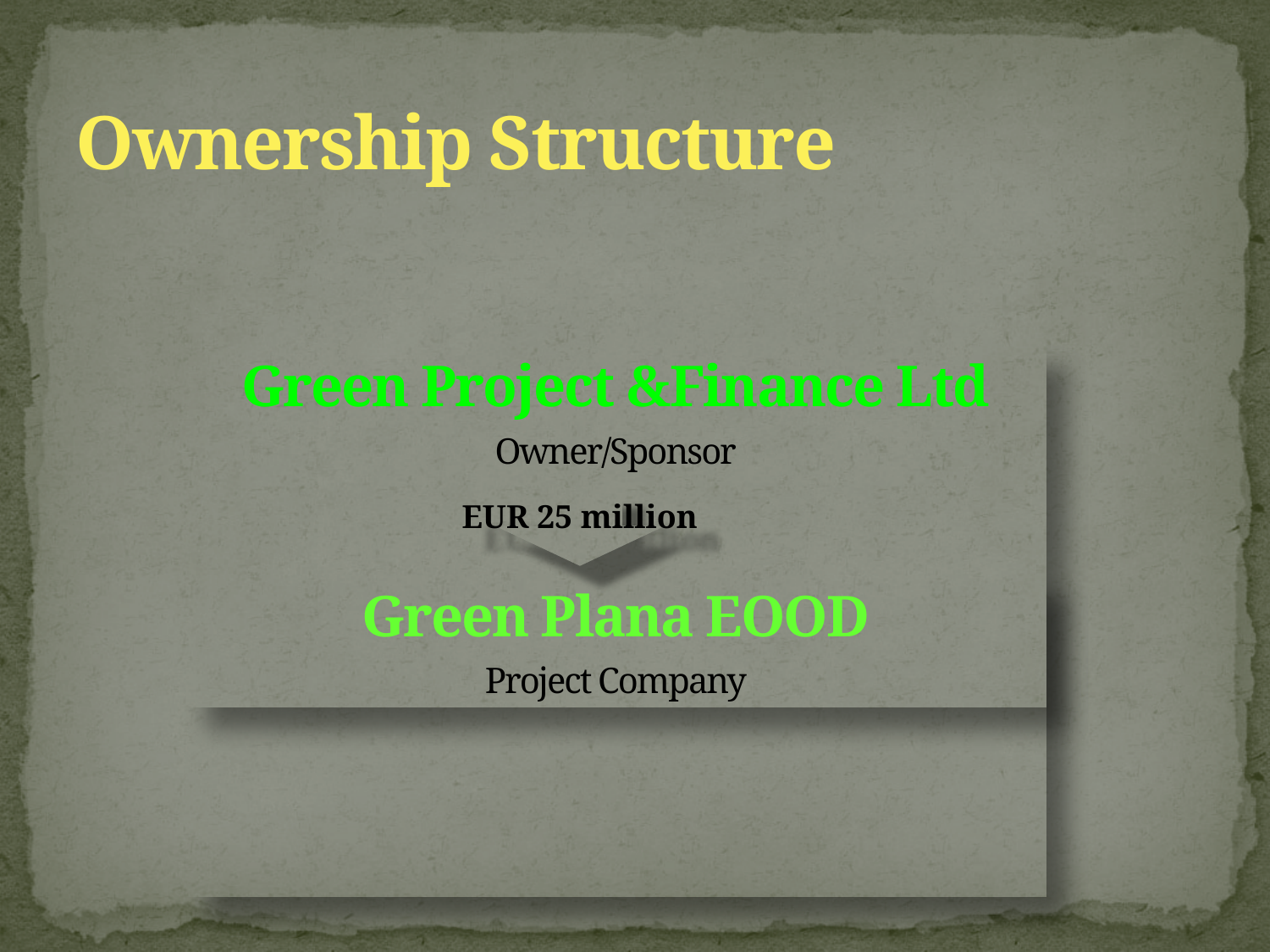

# Ownership Structure
Green Project &Finance Ltd
Owner/Sponsor
EUR 25 million
Green Plana EOOD
Project Company